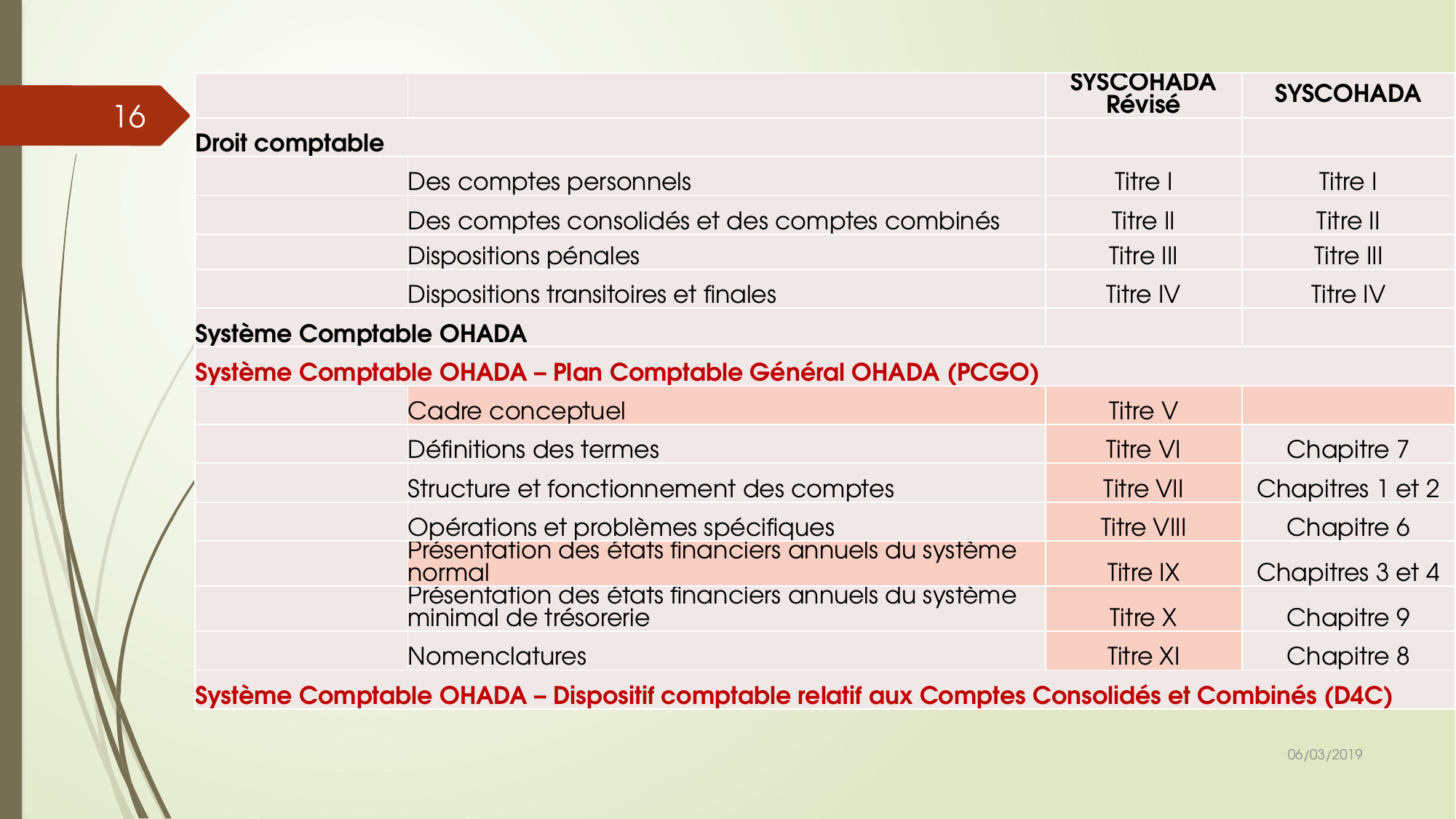

|  |  | SYSCOHADA Révisé | SYSCOHADA |
| --- | --- | --- | --- |
| Droit comptable |  |  |  |
|  | Des comptes personnels | Titre I | Titre I |
|  | Des comptes consolidés et des comptes combinés | Titre II | Titre II |
|  | Dispositions pénales | Titre III | Titre III |
|  | Dispositions transitoires et finales | Titre IV | Titre IV |
| Système Comptable OHADA |  |  |  |
| Système Comptable OHADA – Plan Comptable Général OHADA (PCGO) |  |  |  |
|  | Cadre conceptuel | Titre V |  |
|  | Définitions des termes | Titre VI | Chapitre 7 |
|  | Structure et fonctionnement des comptes | Titre VII | Chapitres 1 et 2 |
|  | Opérations et problèmes spécifiques | Titre VIII | Chapitre 6 |
|  | Présentation des états financiers annuels du système normal | Titre IX | Chapitres 3 et 4 |
|  | Présentation des états financiers annuels du système minimal de trésorerie | Titre X | Chapitre 9 |
|  | Nomenclatures | Titre XI | Chapitre 8 |
| Système Comptable OHADA – Dispositif comptable relatif aux Comptes Consolidés et Combinés (D4C) |  |  |  |
16
06/03/2019